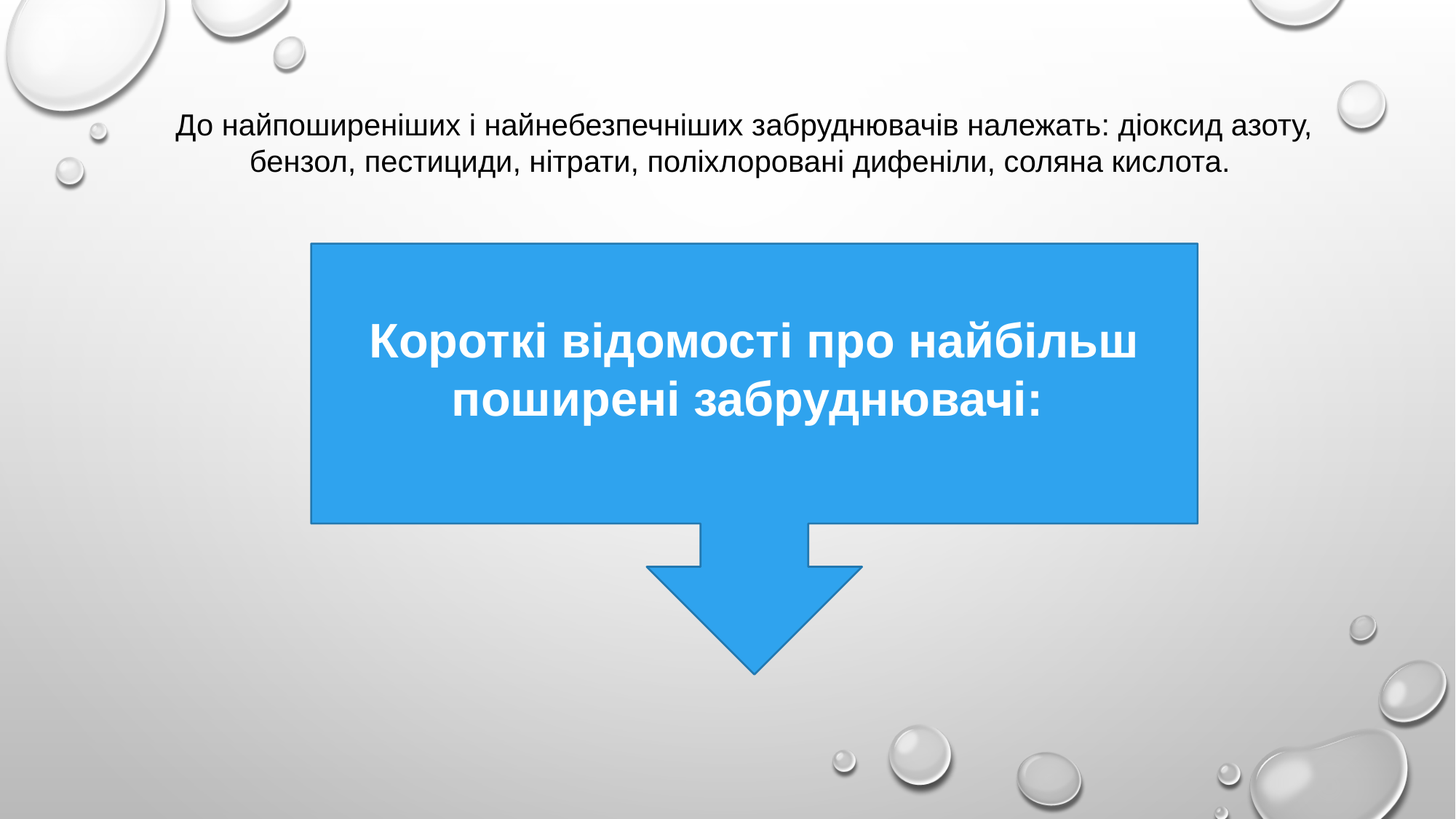

До найпоширеніших і найнебезпечніших забруднювачів належать: діоксид азоту, бензол, пестициди, нітрати, поліхлоровані дифеніли, соляна кислота.
Короткі відомості про найбільш поширені забруднювачі: